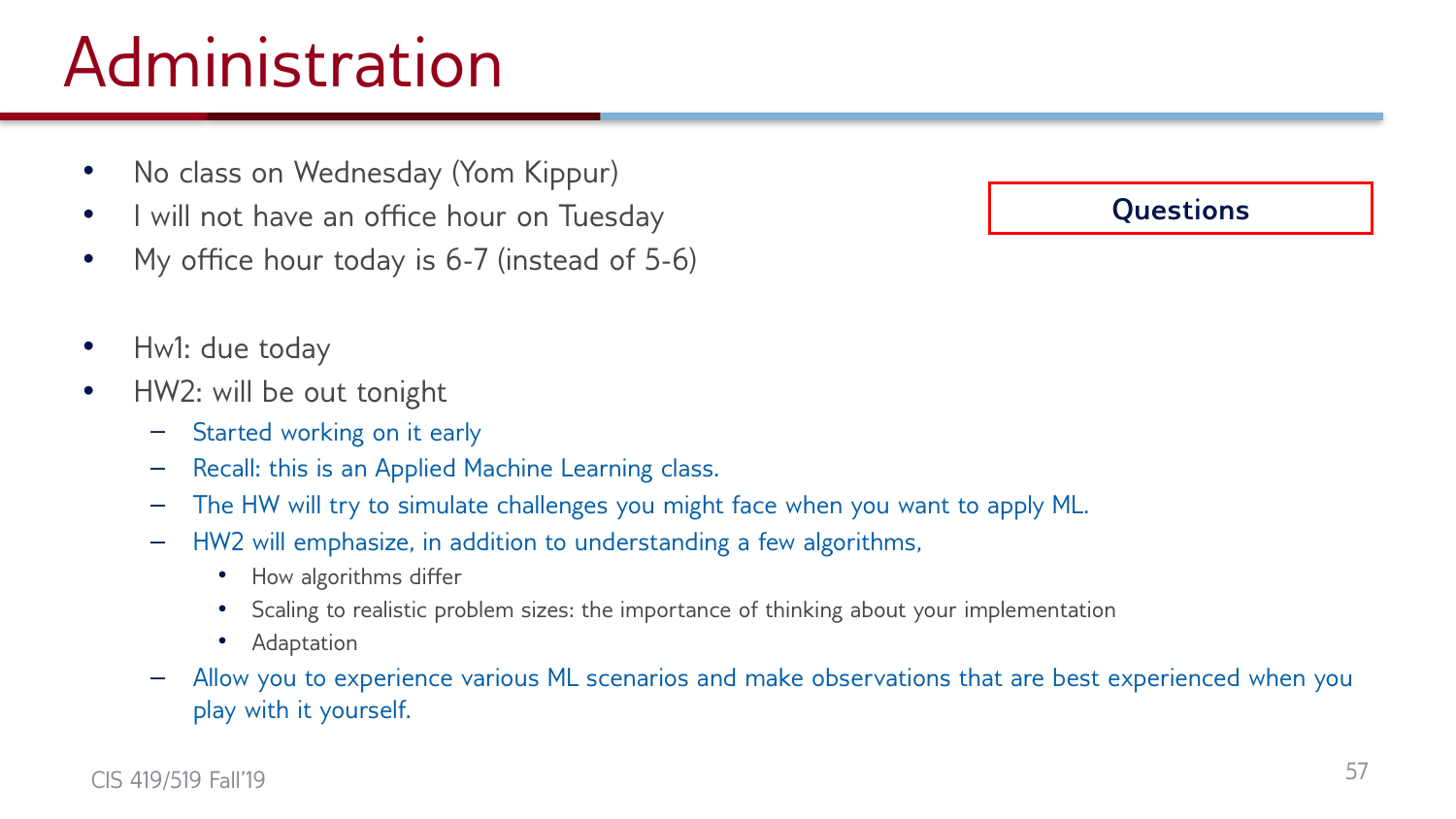

# Administration
No class on Wednesday (Yom Kippur)
I will not have an office hour on Tuesday
My office hour today is 6-7 (instead of 5-6)

Hw1: due today
HW2: will be out tonight
Started working on it early
Recall: this is an Applied Machine Learning class.
The HW will try to simulate challenges you might face when you want to apply ML.
HW2 will emphasize, in addition to understanding a few algorithms,
How algorithms differ
Scaling to realistic problem sizes: the importance of thinking about your implementation
Adaptation
Allow you to experience various ML scenarios and make observations that are best experienced when you play with it yourself.

Questions
57